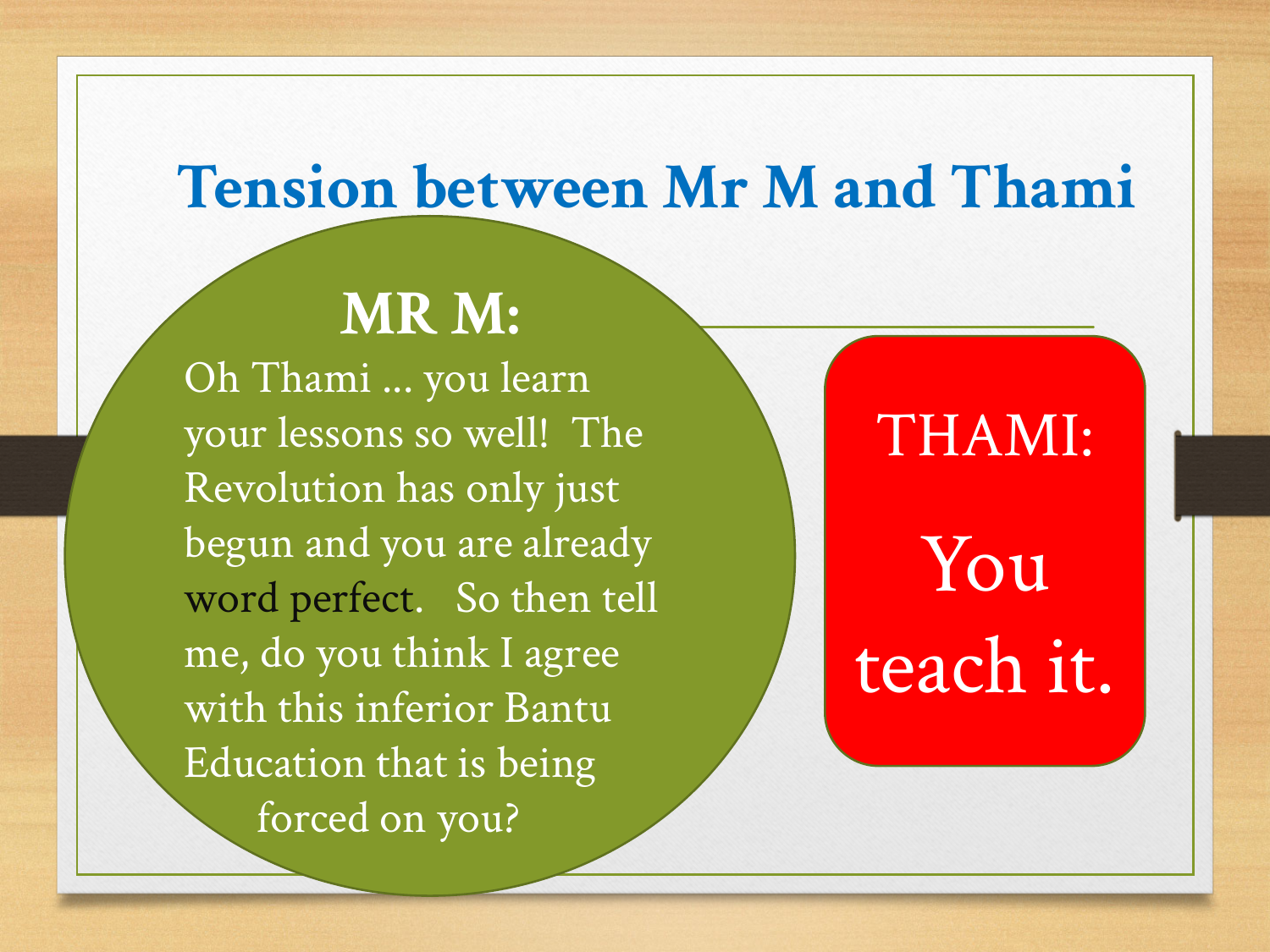

# Tension between Mr M and Thami
MR M:
Oh Thami ... you learn your lessons so well!  The  Revolution has only just  begun and you are already word perfect.   So then tell me, do you think I agree with this inferior Bantu Education that is being
       forced on you?

THAMI:

You teach it.